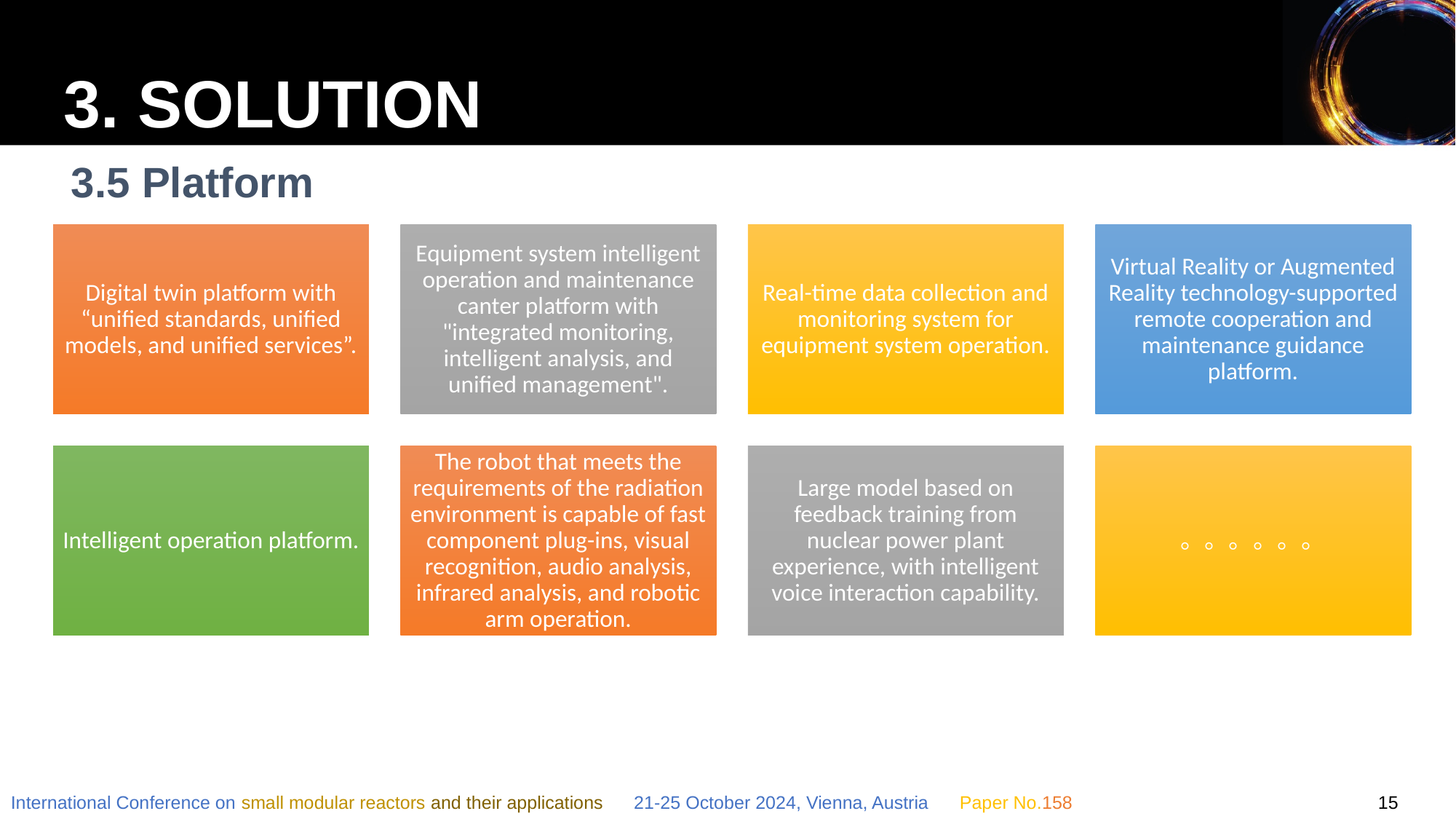

3. SOLUTION
3.5 Platform
Digital twin platform with “unified standards, unified models, and unified services”.
Equipment system intelligent operation and maintenance canter platform with "integrated monitoring, intelligent analysis, and unified management".
Real-time data collection and monitoring system for equipment system operation.
Virtual Reality or Augmented Reality technology-supported remote cooperation and maintenance guidance platform.
Intelligent operation platform.
The robot that meets the requirements of the radiation environment is capable of fast component plug-ins, visual recognition, audio analysis, infrared analysis, and robotic arm operation.
Large model based on feedback training from nuclear power plant experience, with intelligent voice interaction capability.
。。。。。。
International Conference on small modular reactors and their applications      21-25 October 2024, Vienna, Austria      Paper No.158                                                            15